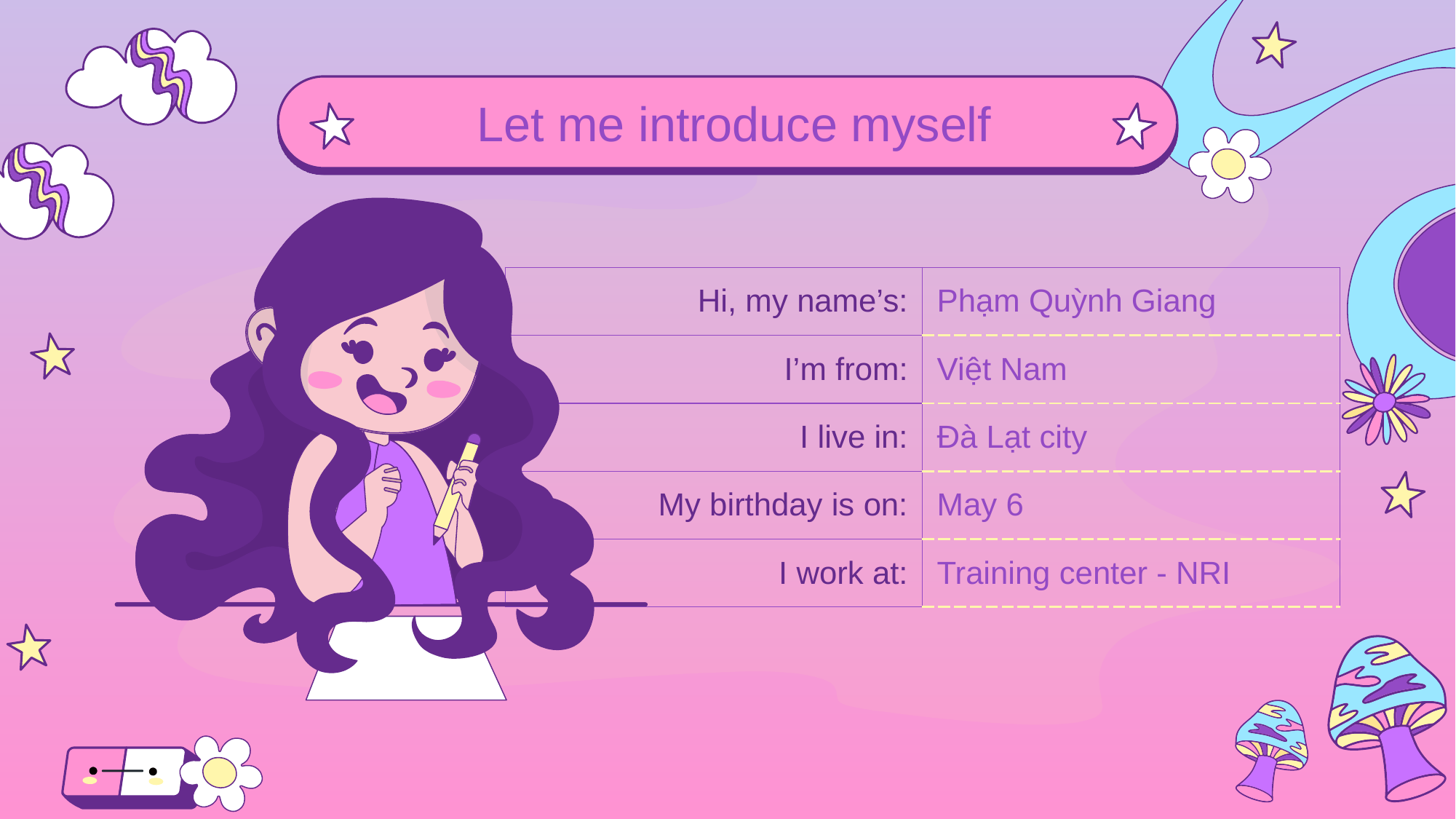

# Let me introduce myself

| Hi, my name’s: | Phạm Quỳnh Giang |
| --- | --- |
| I’m from: | Việt Nam |
| I live in: | Đà Lạt city |
| My birthday is on: | May 6 |
| I work at: | Training center - NRI |